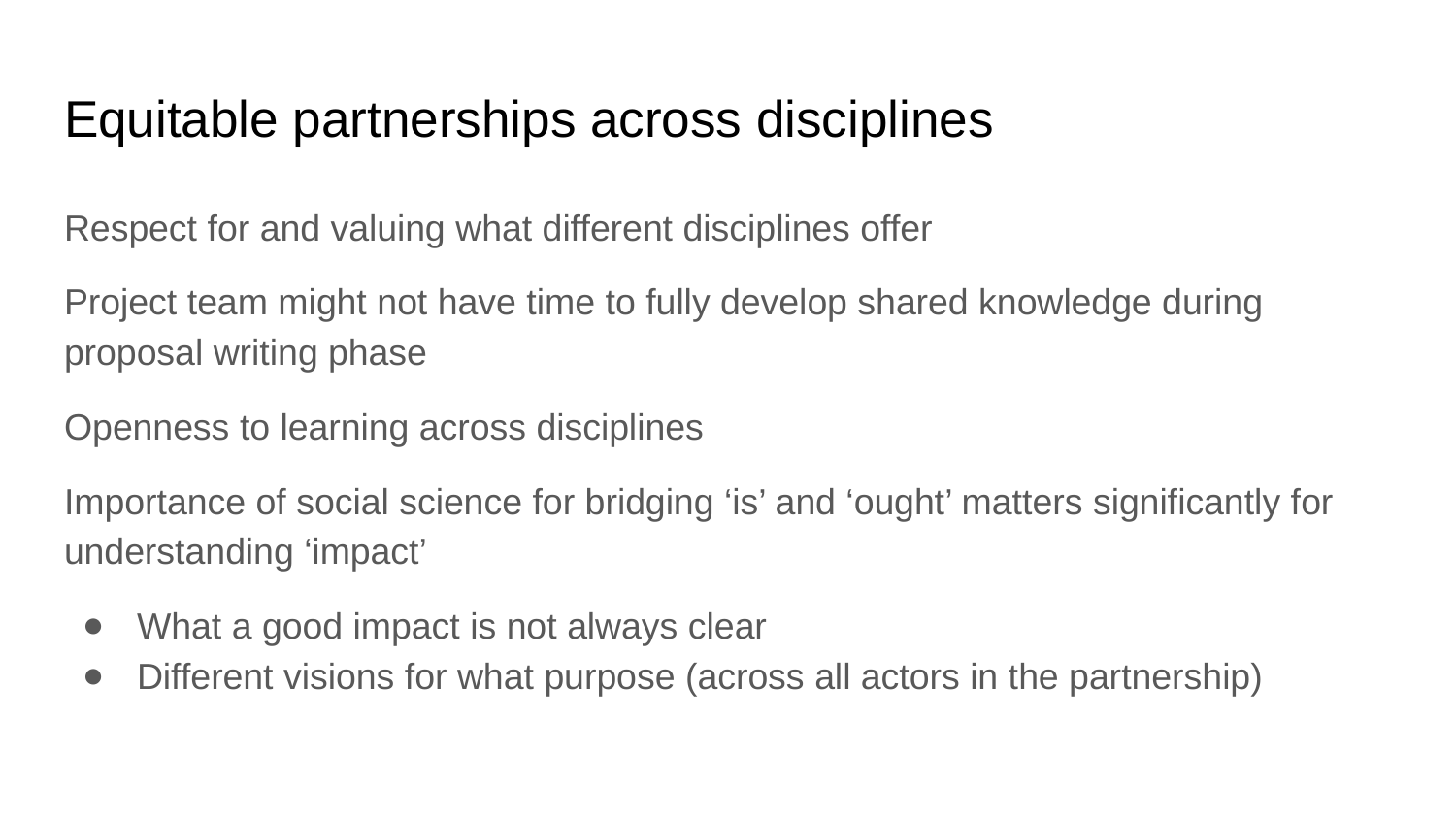

# Equitable partnerships across disciplines
Respect for and valuing what different disciplines offer
Project team might not have time to fully develop shared knowledge during proposal writing phase
Openness to learning across disciplines
Importance of social science for bridging ‘is’ and ‘ought’ matters significantly for understanding ‘impact’
What a good impact is not always clear
Different visions for what purpose (across all actors in the partnership)